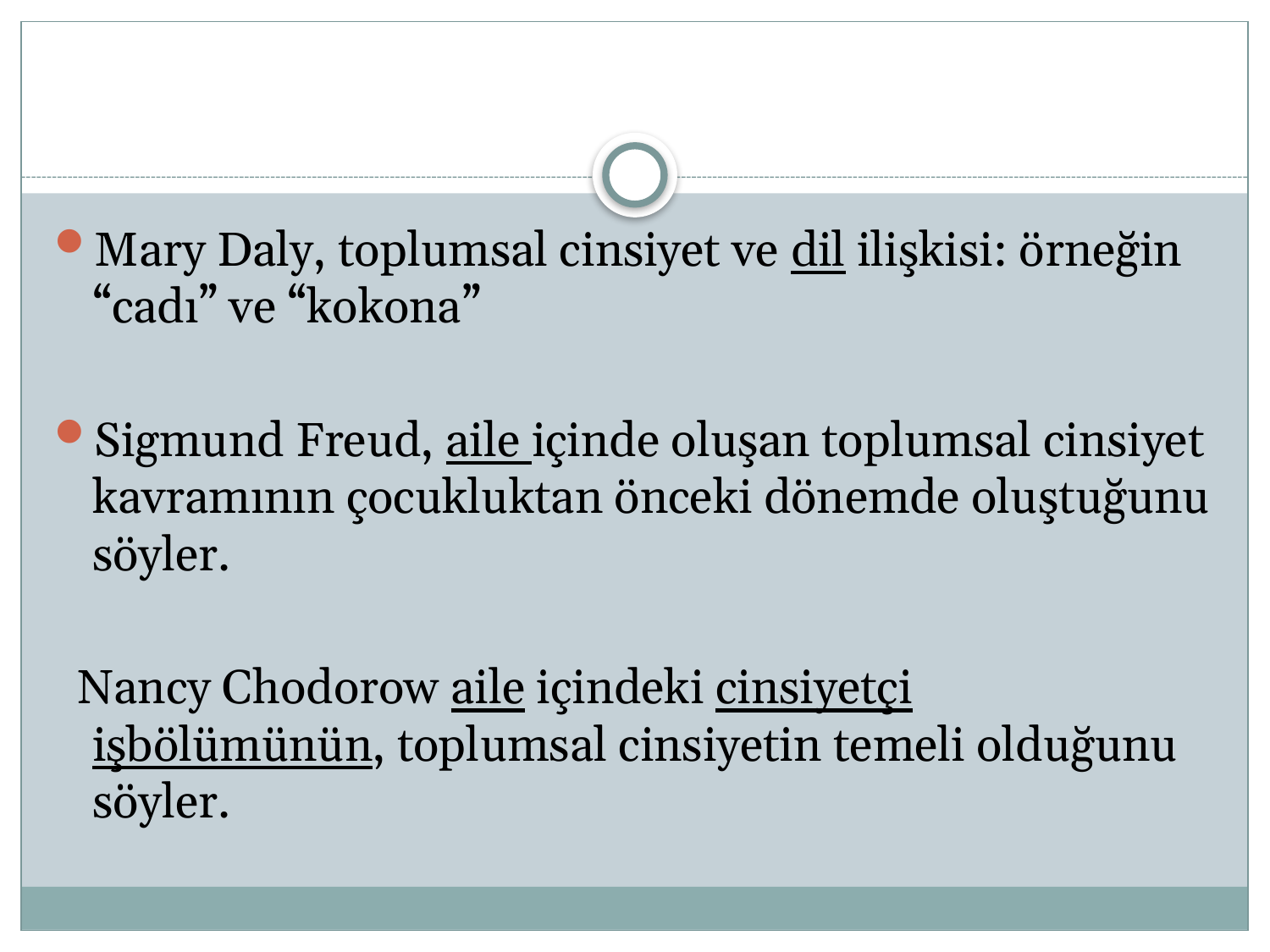

#
Mary Daly, toplumsal cinsiyet ve dil ilişkisi: örneğin “cadı” ve “kokona”

Sigmund Freud, aile içinde oluşan toplumsal cinsiyet kavramının çocukluktan önceki dönemde oluştuğunu söyler.

  Nancy Chodorow aile içindeki cinsiyetçi işbölümünün, toplumsal cinsiyetin temeli olduğunu söyler.